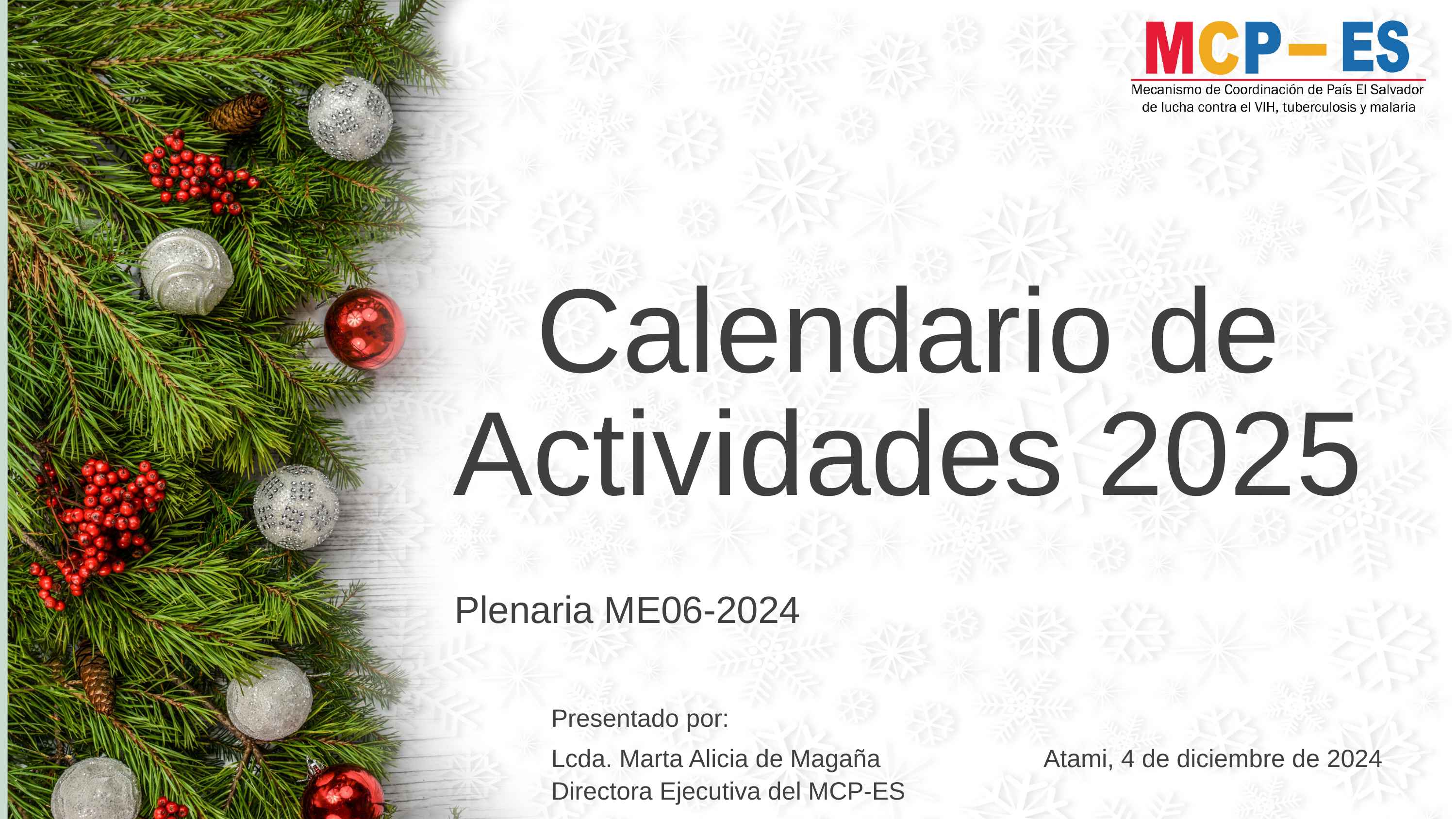

Añada aquí el nombre de la empresa | DD/MM/YYYY

Calendario de Actividades 2025
Plenaria ME06-2024
Presentado por:
Lcda. Marta Alicia de Magaña
Directora Ejecutiva del MCP-ES
Atami, 4 de diciembre de 2024